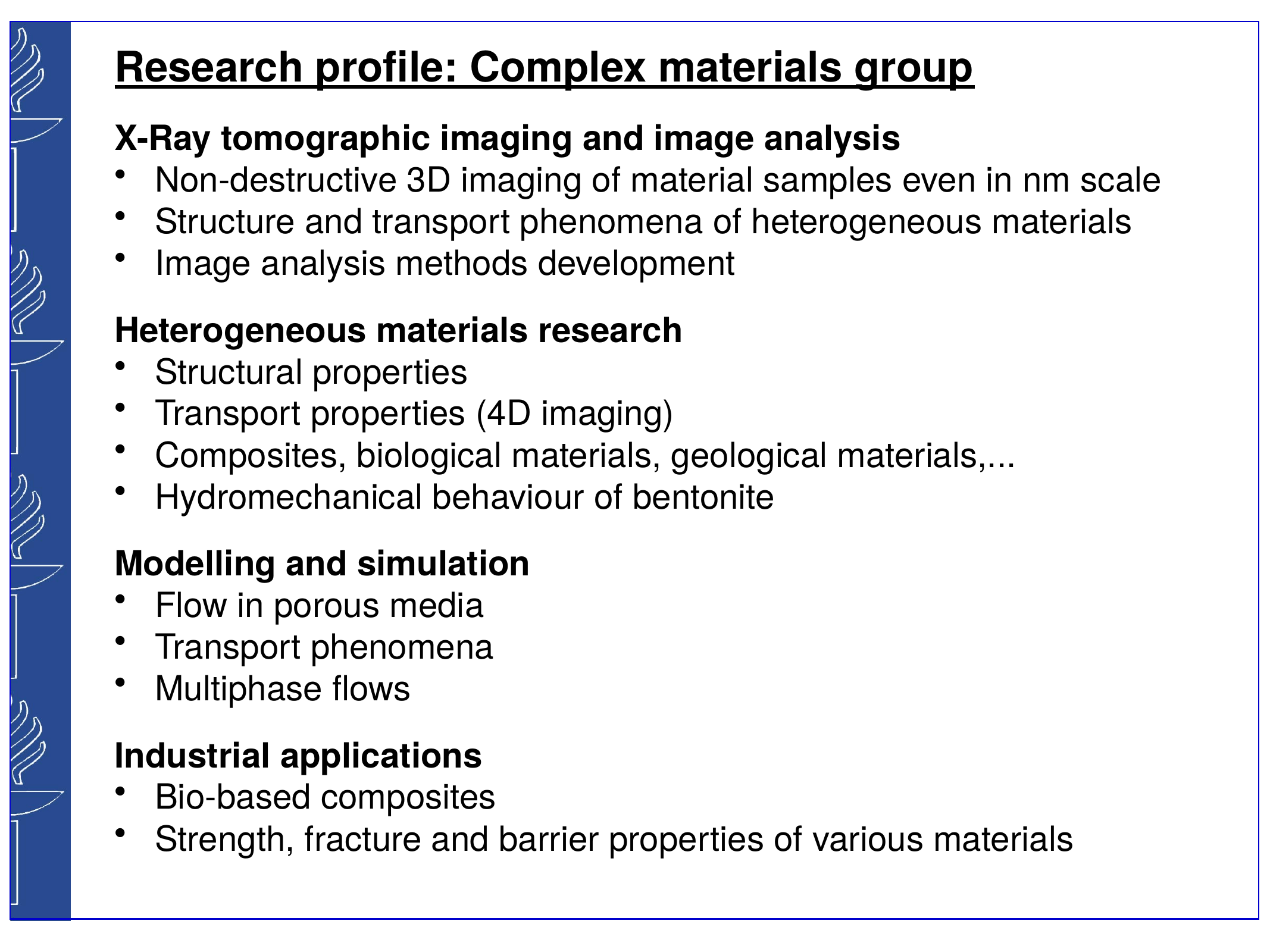

Research profile: Complex materials group

X-Ray tomographic imaging and image analysis
  Non-destructive 3D imaging of material samples even in nm scale
  Structure and transport phenomena of heterogeneous materials
  Image analysis methods development

Heterogeneous materials research
  Structural properties
  Transport properties (4D imaging)
  Composites, biological materials, geological materials,...
  Hydromechanical behaviour of bentonite

Modelling and simulation
  Flow in porous media
  Transport phenomena
  Multiphase flows

Industrial applications
  Bio-based composites
  Strength, fracture and barrier properties of various materials